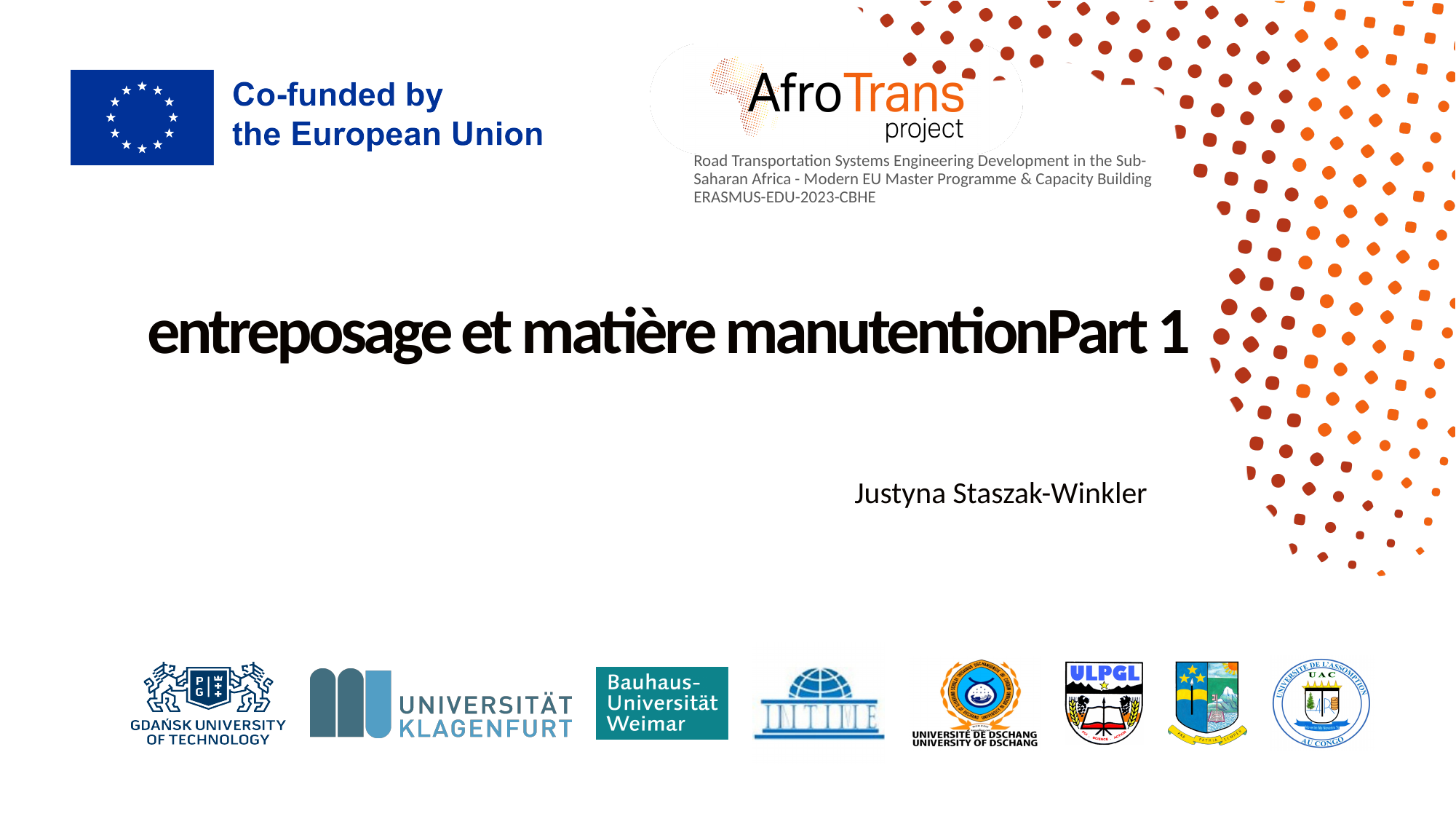

# entreposage et matière manutentionPart 1
Justyna Staszak-Winkler